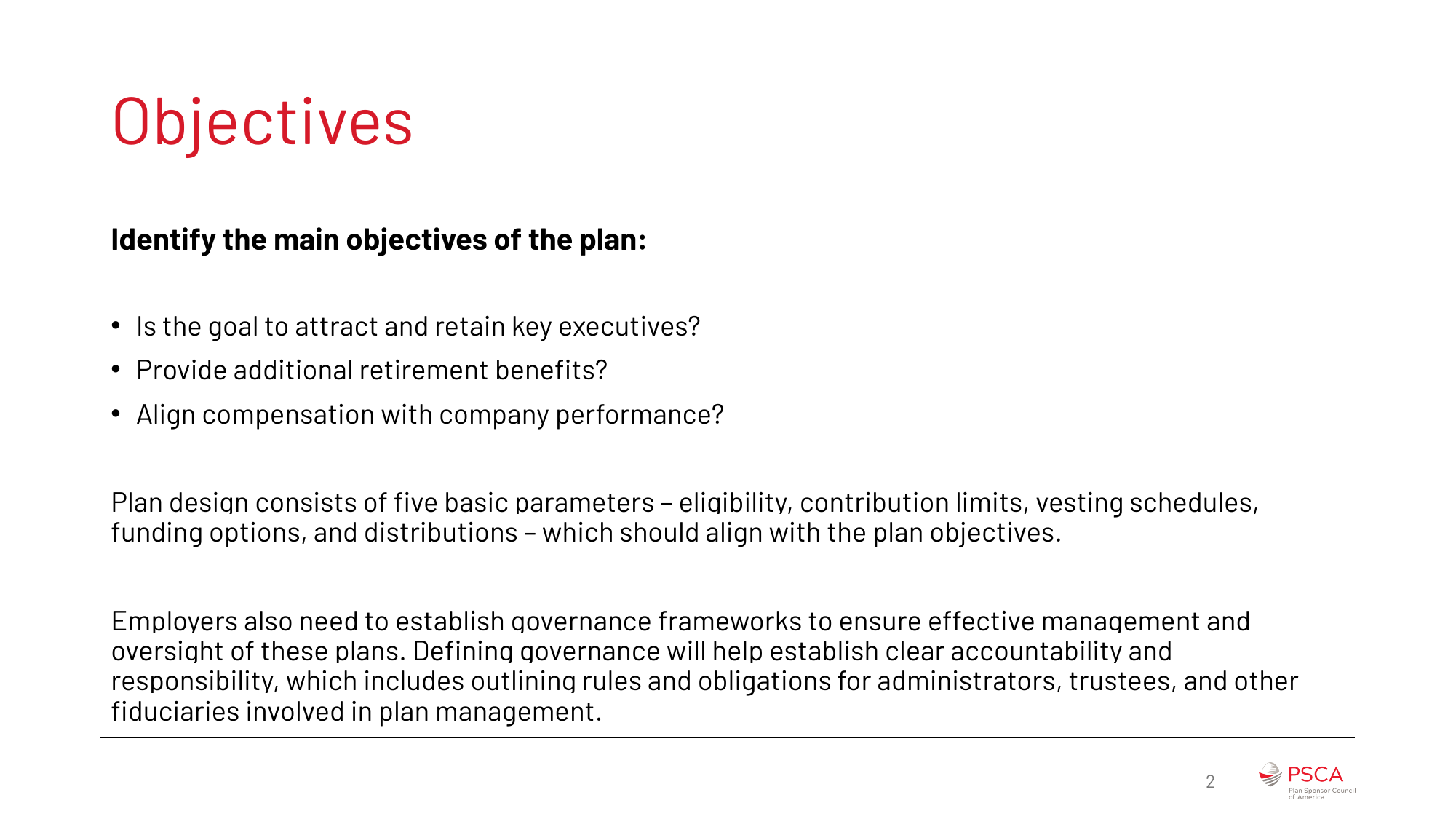

# Objectives
Identify the main objectives of the plan:

Is the goal to attract and retain key executives?
Provide additional retirement benefits?
Align compensation with company performance?

Plan design consists of five basic parameters – eligibility, contribution limits, vesting schedules, funding options, and distributions – which should align with the plan objectives.

Employers also need to establish governance frameworks to ensure effective management and oversight of these plans. Defining governance will help establish clear accountability and responsibility, which includes outlining rules and obligations for administrators, trustees, and other fiduciaries involved in plan management.
2